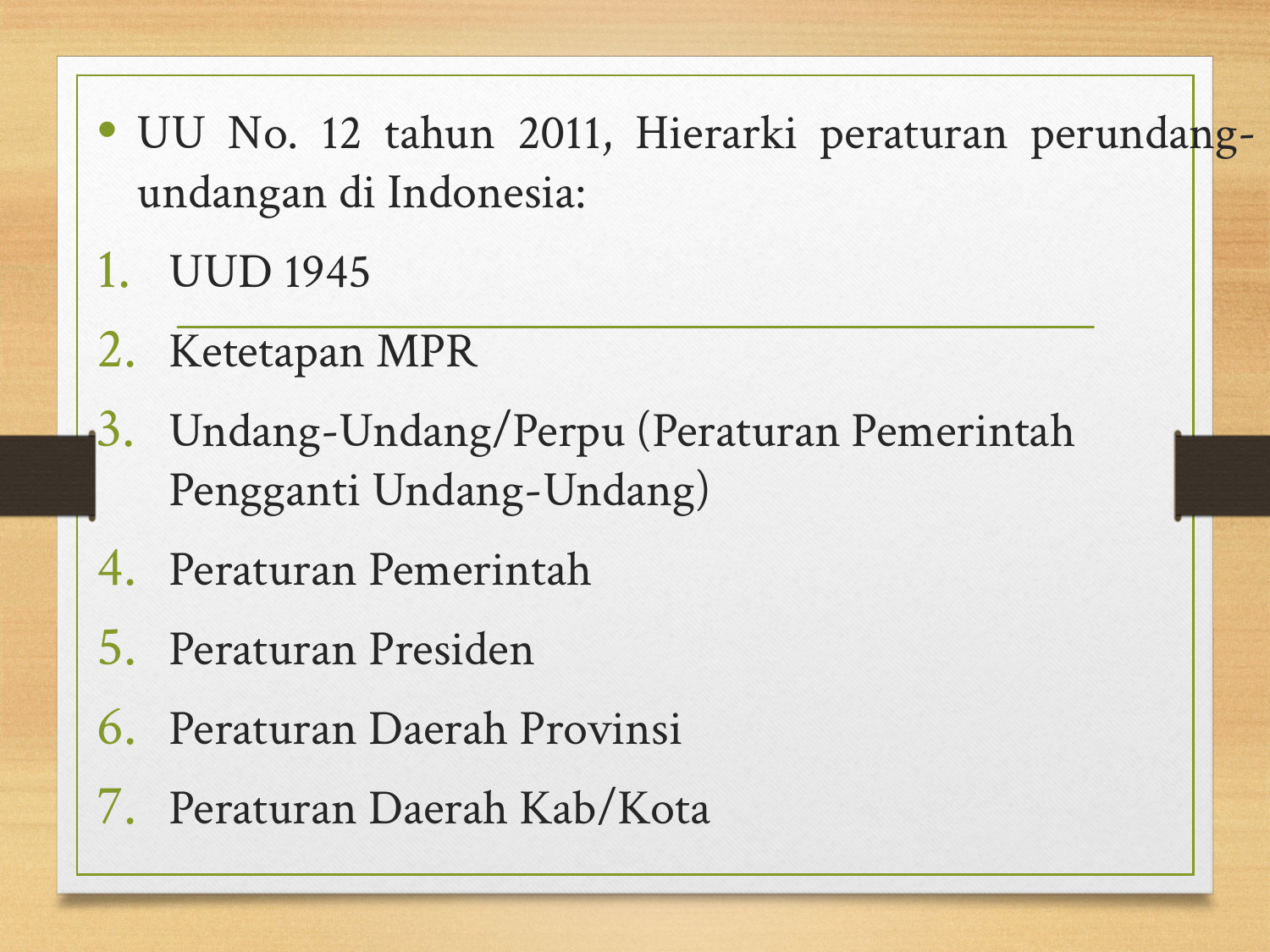

UU No. 12 tahun 2011, Hierarki peraturan perundang-undangan di Indonesia:
UUD 1945
Ketetapan MPR
Undang-Undang/Perpu (Peraturan Pemerintah Pengganti Undang-Undang)
Peraturan Pemerintah
Peraturan Presiden
Peraturan Daerah Provinsi
Peraturan Daerah Kab/Kota